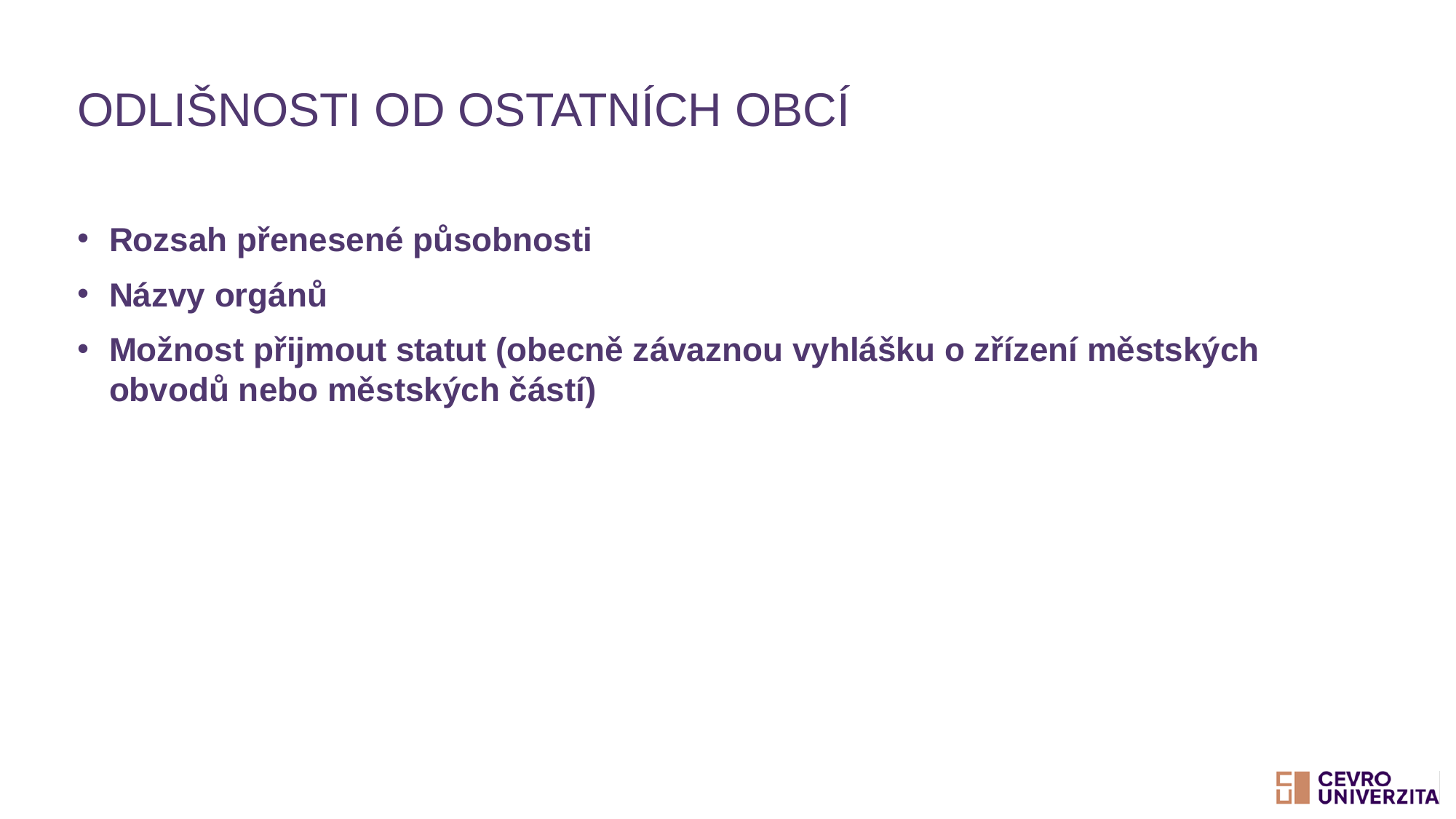

# Odlišnosti od ostatních obcí
Rozsah přenesené působnosti
Názvy orgánů
Možnost přijmout statut (obecně závaznou vyhlášku o zřízení městských obvodů nebo městských částí)